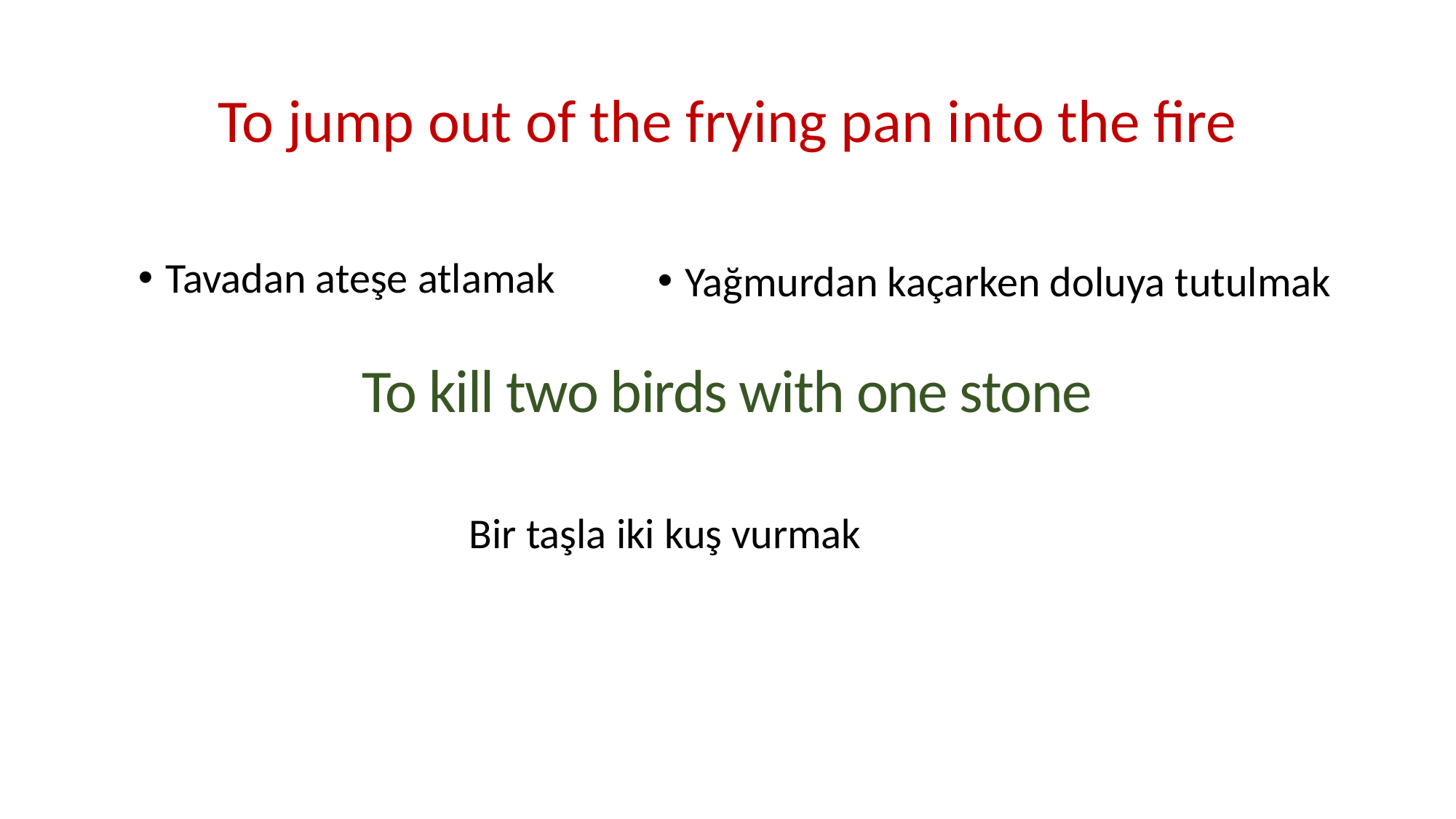

# To jump out of the frying pan into the fire
Tavadan ateşe atlamak
Yağmurdan kaçarken doluya tutulmak
To kill two birds with one stone
Bir taşla iki kuş vurmak